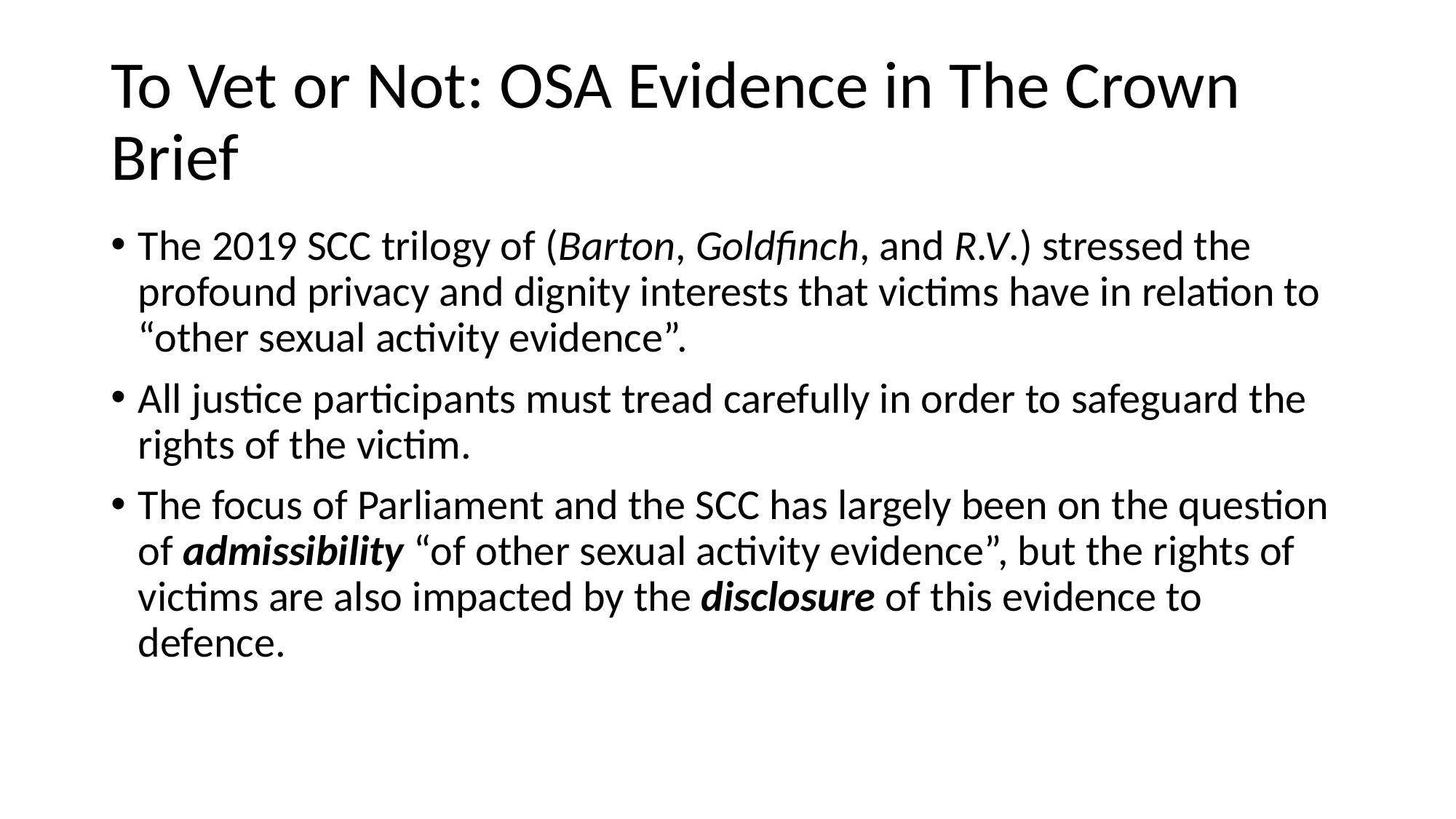

# To Vet or Not: OSA Evidence in The Crown Brief
The 2019 SCC trilogy of (Barton, Goldfinch, and R.V.) stressed the profound privacy and dignity interests that victims have in relation to “other sexual activity evidence”.
All justice participants must tread carefully in order to safeguard the rights of the victim.
The focus of Parliament and the SCC has largely been on the question of admissibility “of other sexual activity evidence”, but the rights of victims are also impacted by the disclosure of this evidence to defence.